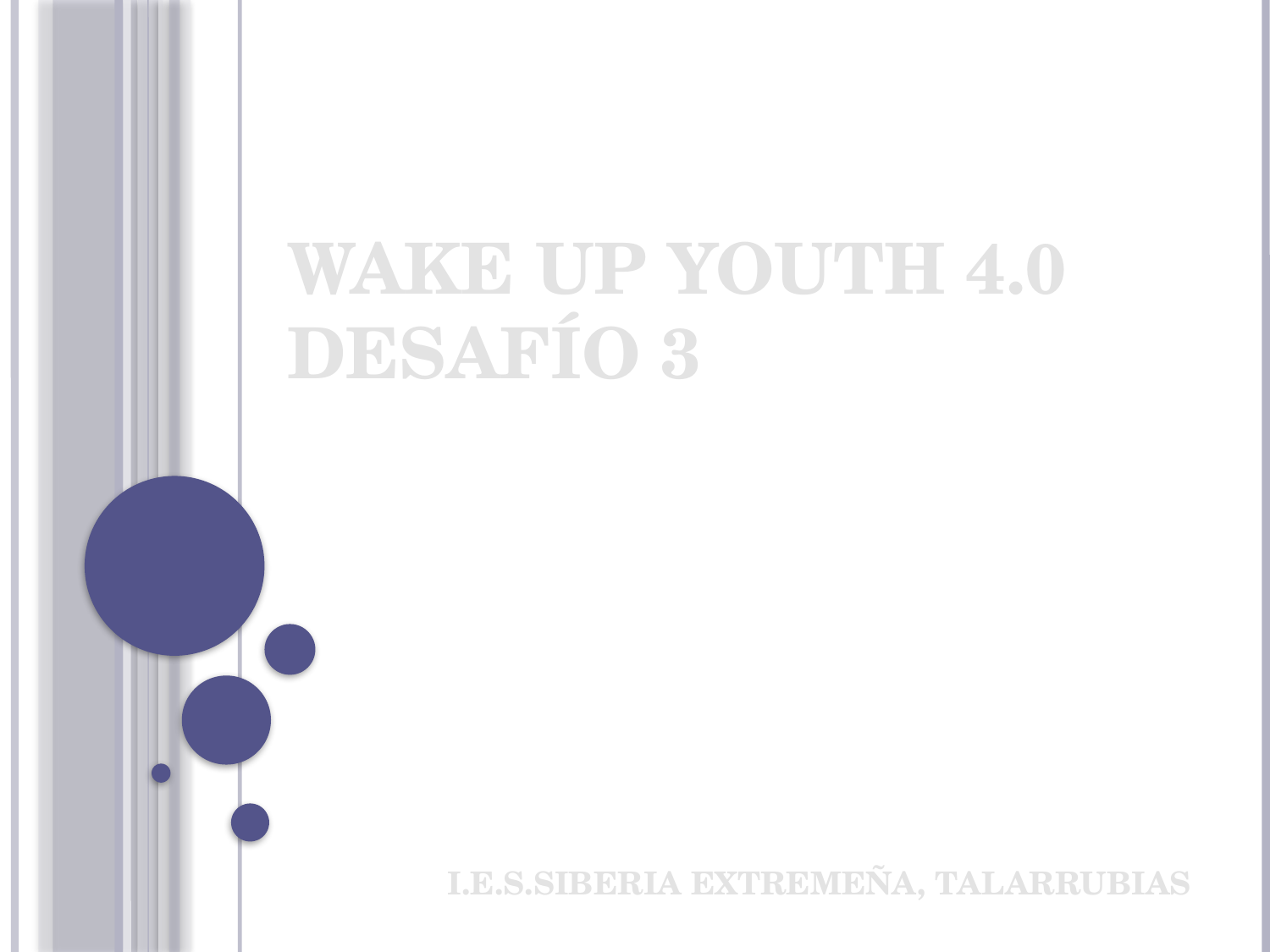

# WAKE UP YOUTH 4.0 DESAFÍO 3
I.E.S.SIBERIA EXTREMEÑA, TALARRUBIAS